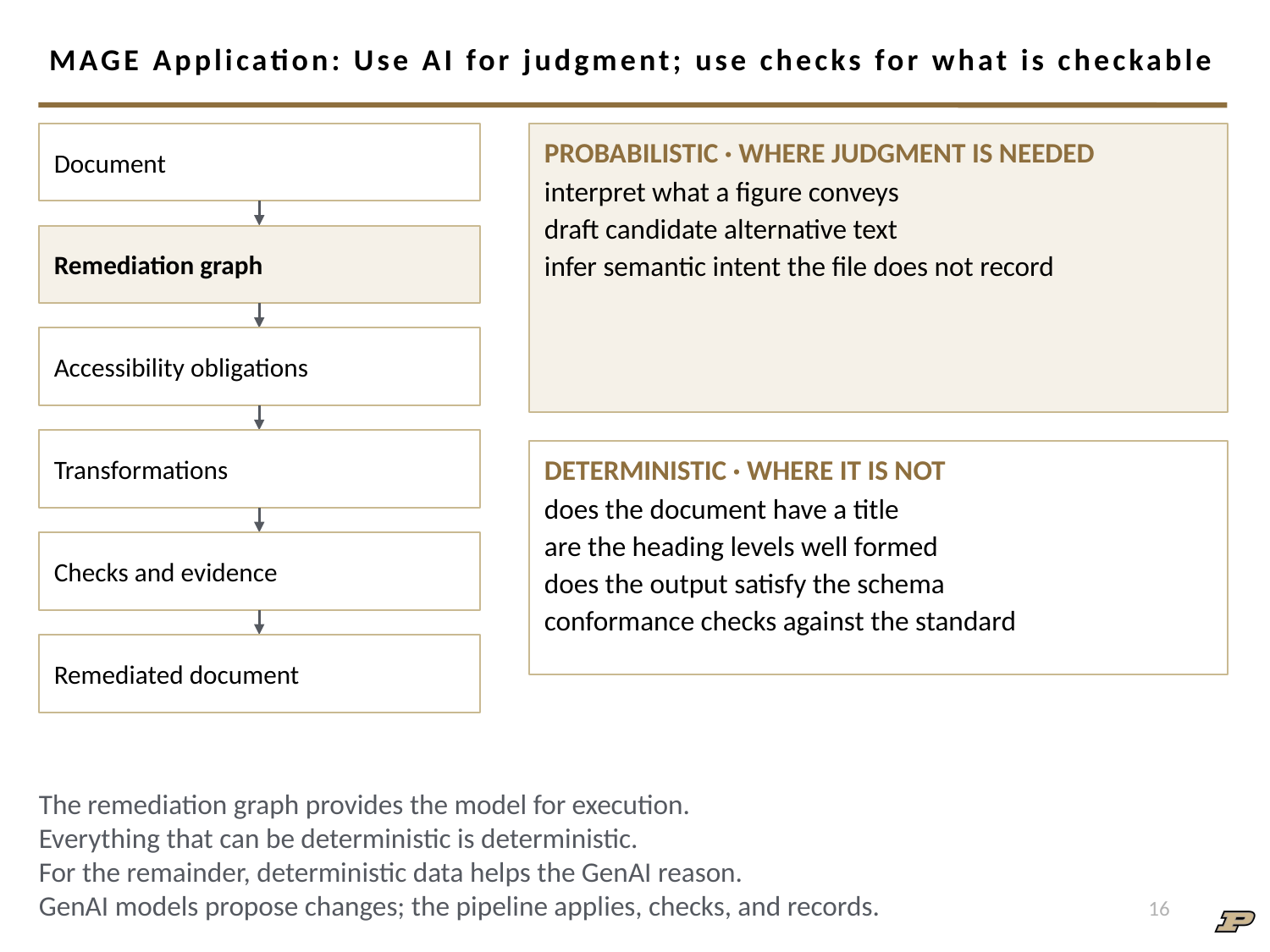

# MAGE Application: Use AI for judgment; use checks for what is checkable
Document
PROBABILISTIC · WHERE JUDGMENT IS NEEDED
interpret what a figure conveys
draft candidate alternative text
infer semantic intent the file does not record
Remediation graph
Accessibility obligations
Transformations
DETERMINISTIC · WHERE IT IS NOT
does the document have a title
are the heading levels well formed
does the output satisfy the schema
conformance checks against the standard
Checks and evidence
Remediated document
The remediation graph provides the model for execution.
Everything that can be deterministic is deterministic.
For the remainder, deterministic data helps the GenAI reason.
GenAI models propose changes; the pipeline applies, checks, and records.
16